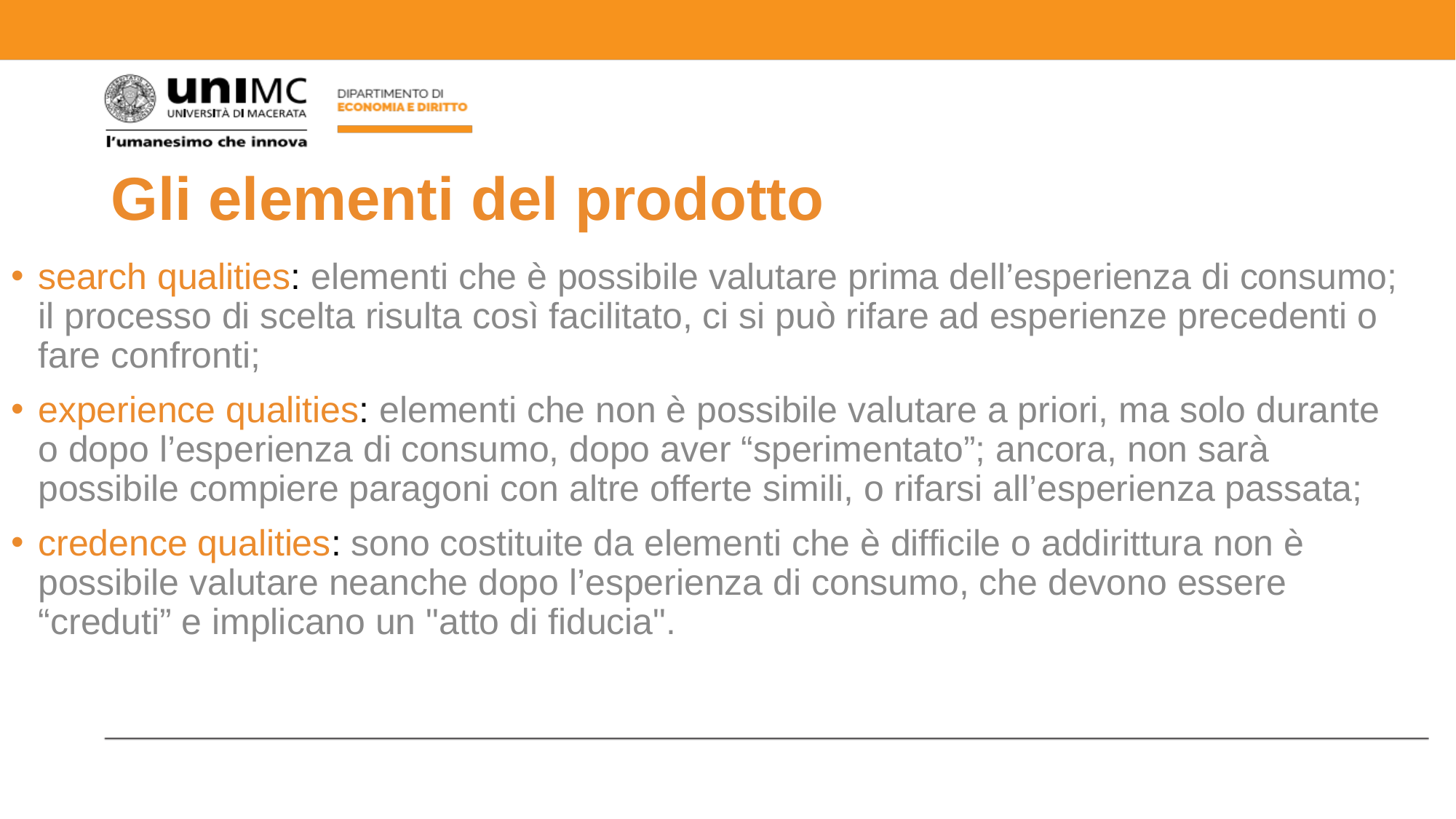

# Gli elementi del prodotto
search qualities: elementi che è possibile valutare prima dell’esperienza di consumo; il processo di scelta risulta così facilitato, ci si può rifare ad esperienze precedenti o fare confronti;
experience qualities: elementi che non è possibile valutare a priori, ma solo durante o dopo l’esperienza di consumo, dopo aver “sperimentato”; ancora, non sarà possibile compiere paragoni con altre offerte simili, o rifarsi all’esperienza passata;
credence qualities: sono costituite da elementi che è difficile o addirittura non è possibile valutare neanche dopo l’esperienza di consumo, che devono essere “creduti” e implicano un "atto di fiducia".